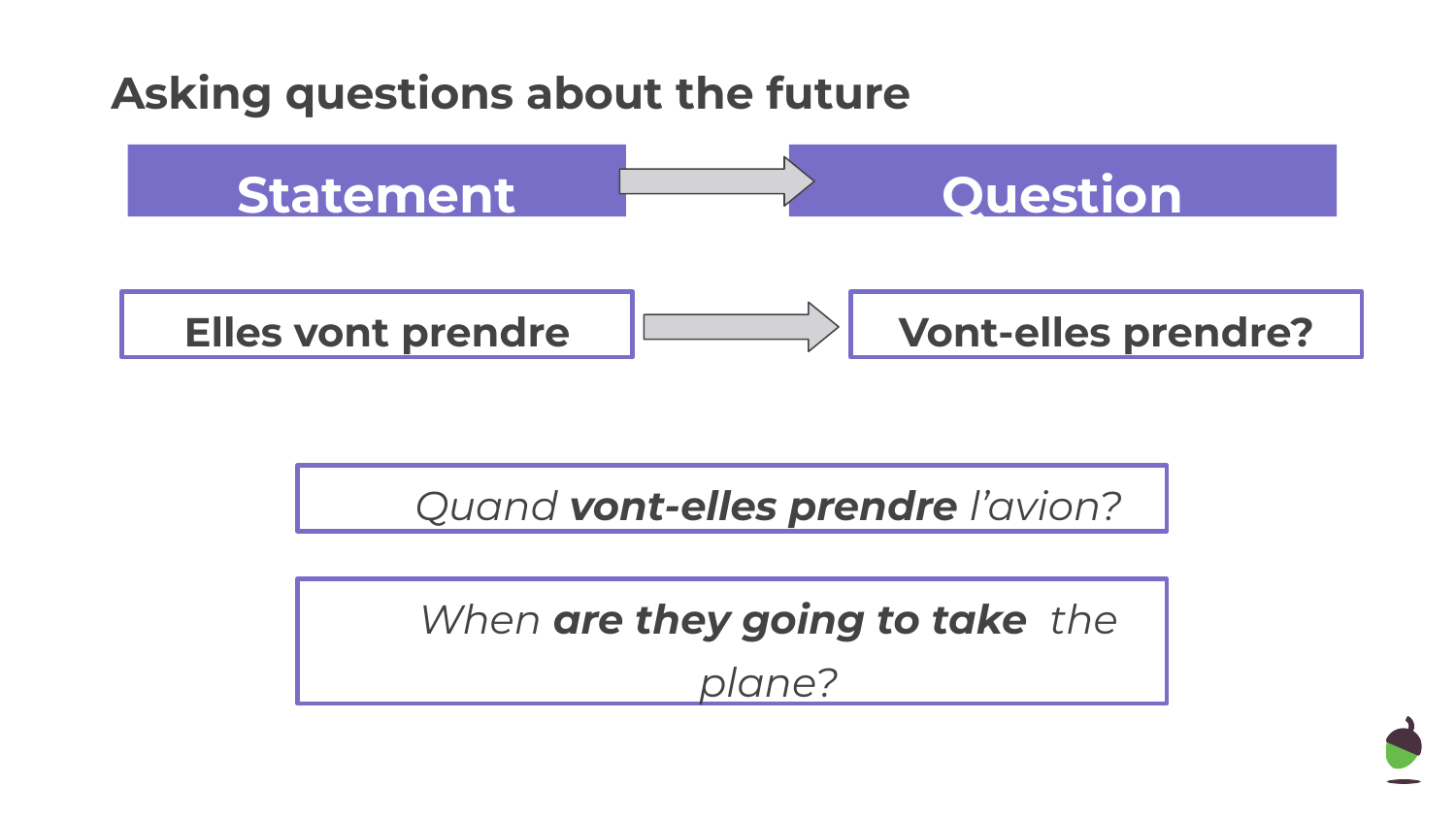

# Asking questions about the future

Statement
Question

Elles vont prendre
Vont-elles prendre?
Quand vont-elles prendre l’avion?
When are they going to take  the plane?